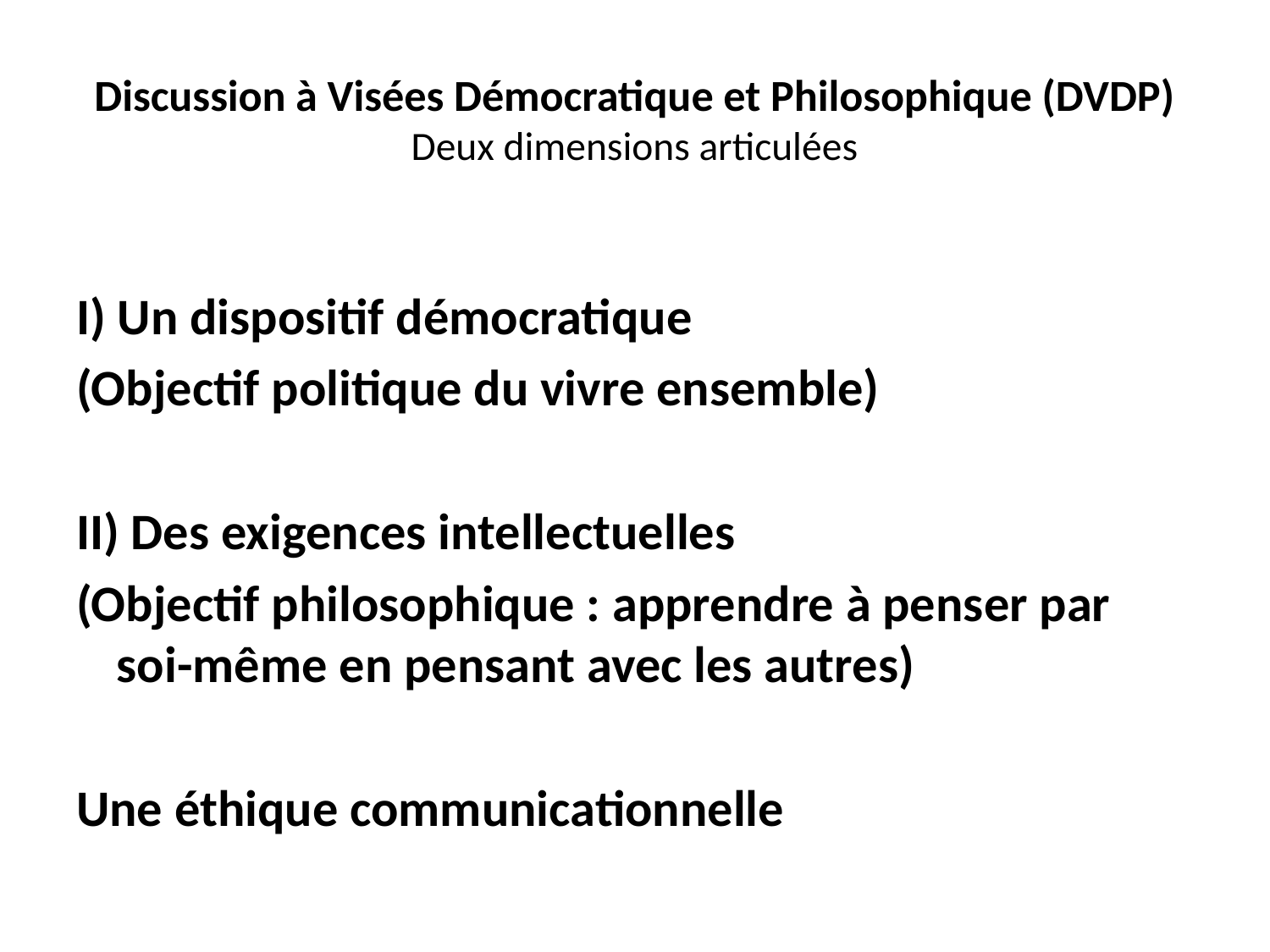

# Discussion à Visées Démocratique et Philosophique (DVDP) Deux dimensions articulées

I) Un dispositif démocratique
(Objectif politique du vivre ensemble)

II) Des exigences intellectuelles
(Objectif philosophique : apprendre à penser par soi-même en pensant avec les autres)

Une éthique communicationnelle